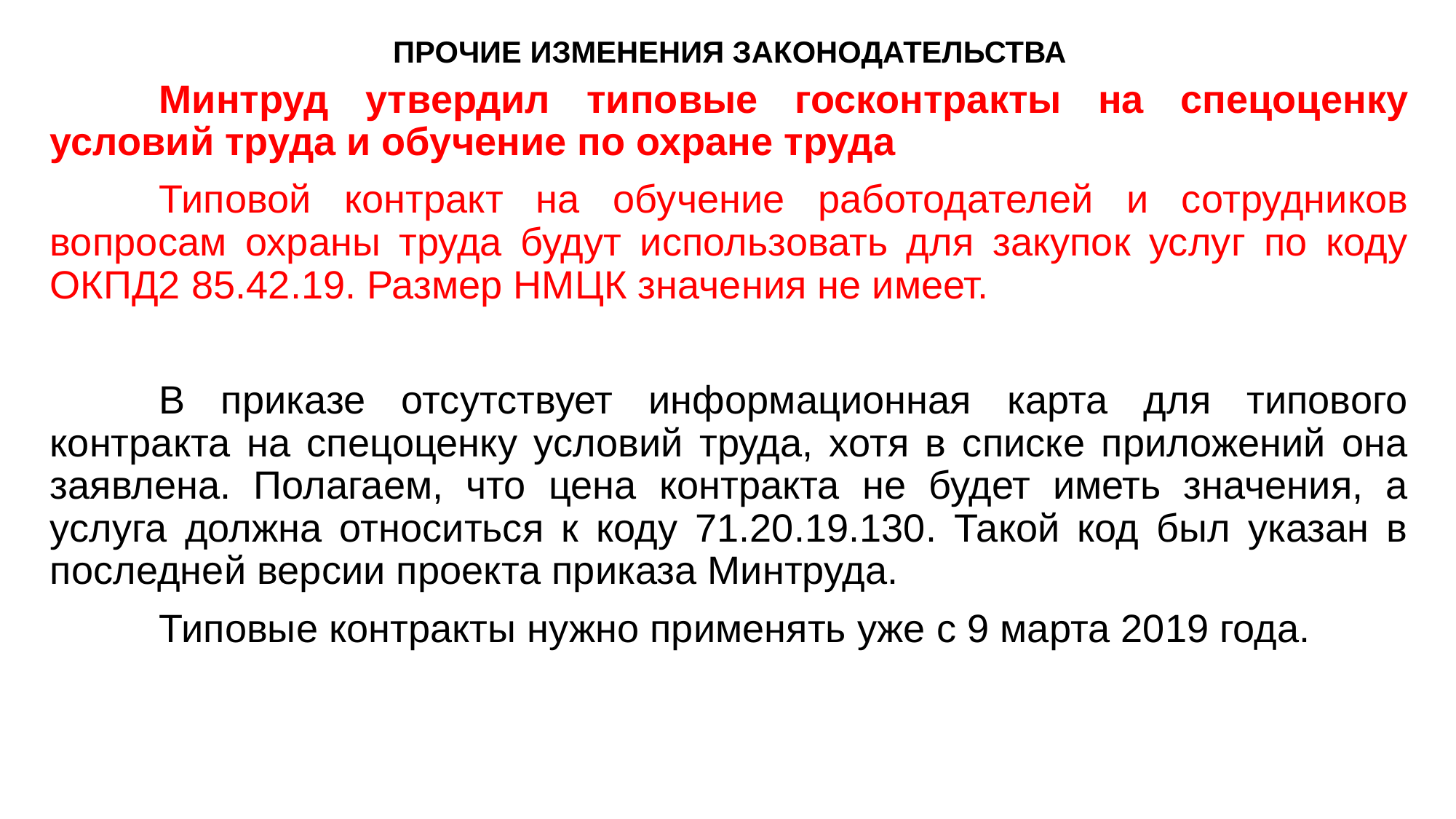

# ПРОЧИЕ ИЗМЕНЕНИЯ ЗАКОНОДАТЕЛЬСТВА
	Минтруд утвердил типовые госконтракты на спецоценку условий труда и обучение по охране труда
	Типовой контракт на обучение работодателей и сотрудников вопросам охраны труда будут использовать для закупок услуг по коду ОКПД2 85.42.19. Размер НМЦК значения не имеет.

	В приказе отсутствует информационная карта для типового контракта на спецоценку условий труда, хотя в списке приложений она заявлена. Полагаем, что цена контракта не будет иметь значения, а услуга должна относиться к коду 71.20.19.130. Такой код был указан в последней версии проекта приказа Минтруда.
	Типовые контракты нужно применять уже с 9 марта 2019 года.